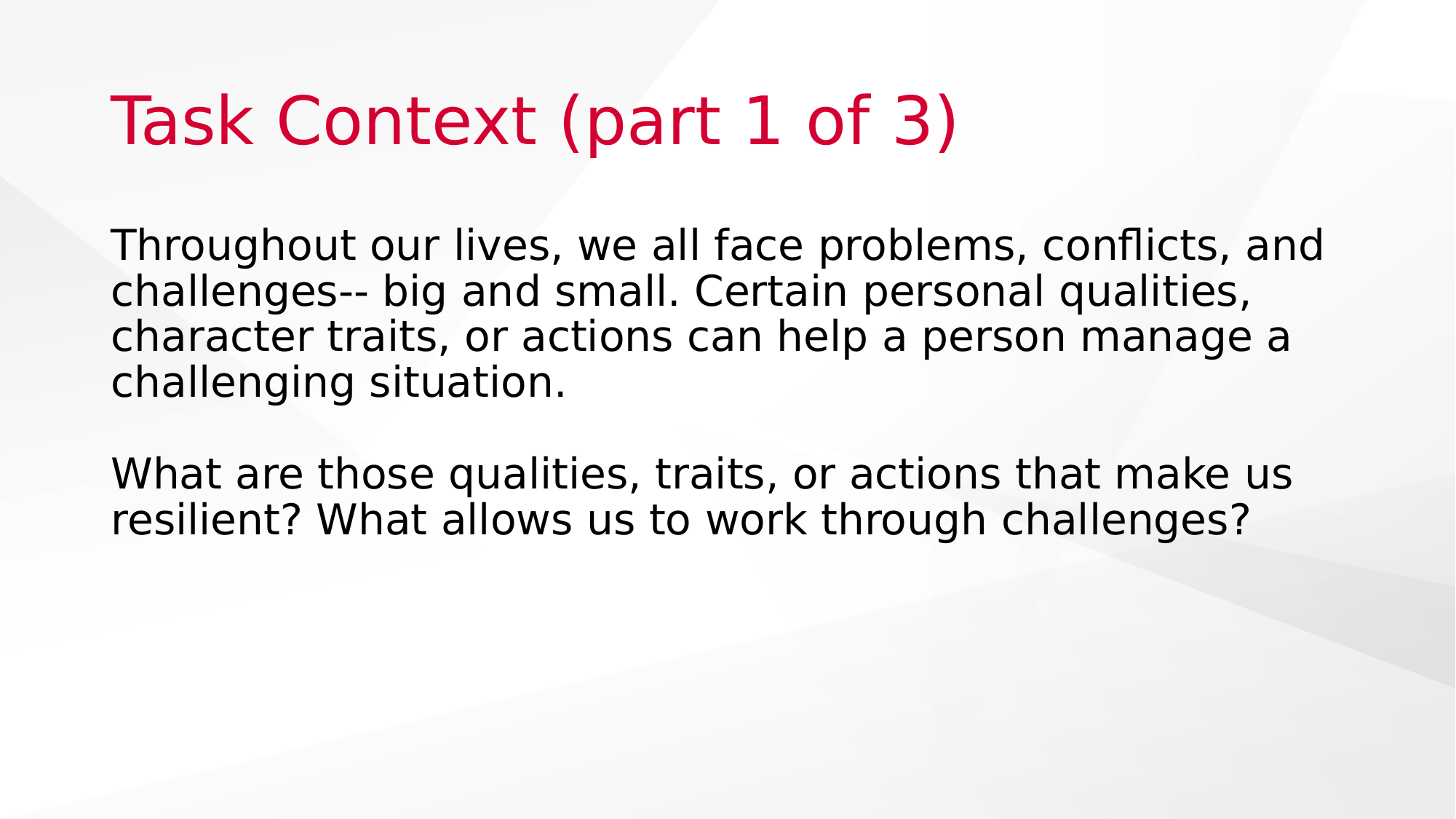

# Task Context (part 1 of 3)
Throughout our lives, we all face problems, conflicts, and challenges-- big and small. Certain personal qualities, character traits, or actions can help a person manage a challenging situation.

What are those qualities, traits, or actions that make us resilient? What allows us to work through challenges?